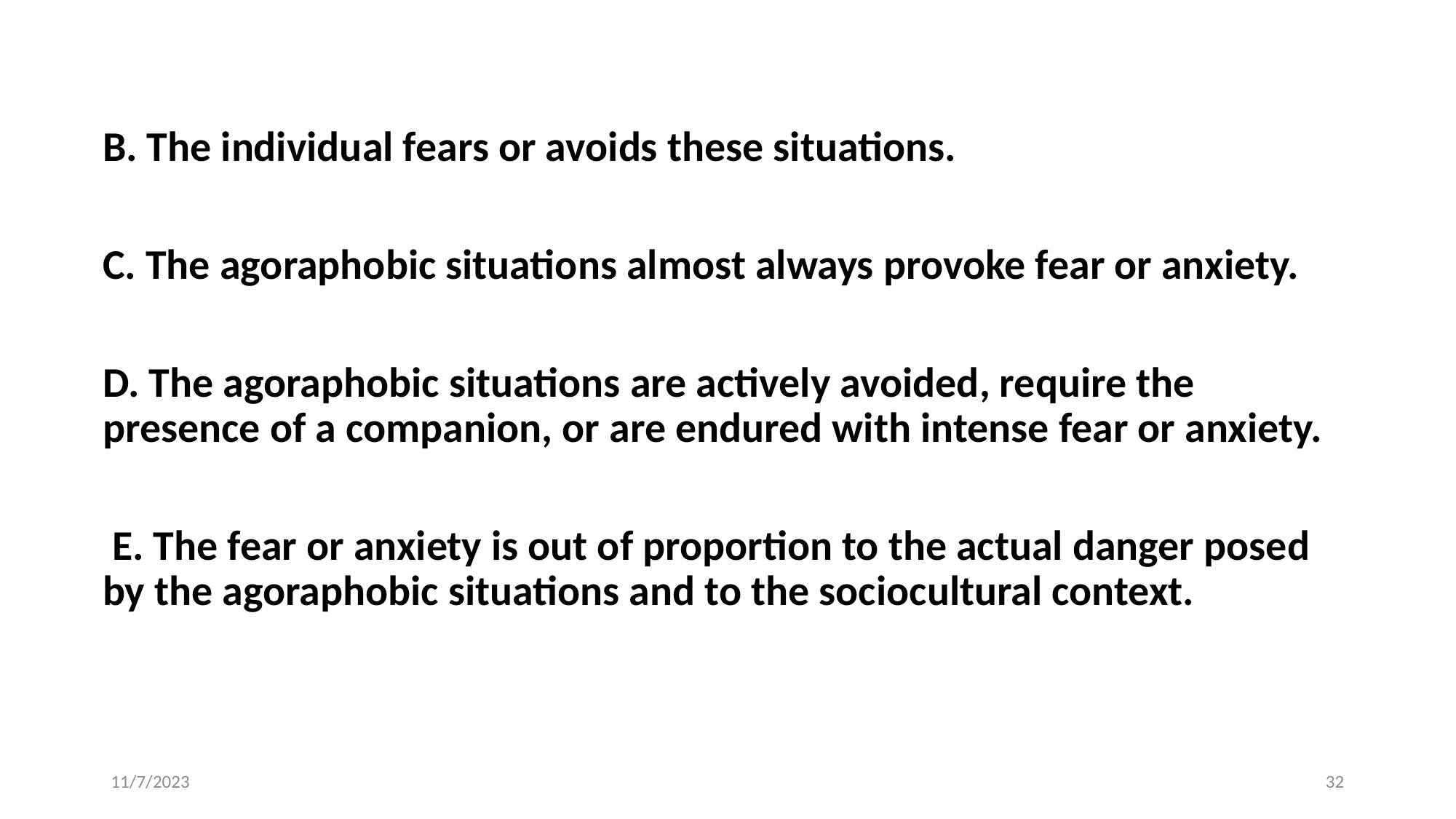

B. The individual fears or avoids these situations.

C. The agoraphobic situations almost always provoke fear or anxiety.

D. The agoraphobic situations are actively avoided, require the presence of a companion, or are endured with intense fear or anxiety.

 E. The fear or anxiety is out of proportion to the actual danger posed by the agoraphobic situations and to the sociocultural context.

11/7/2023
32